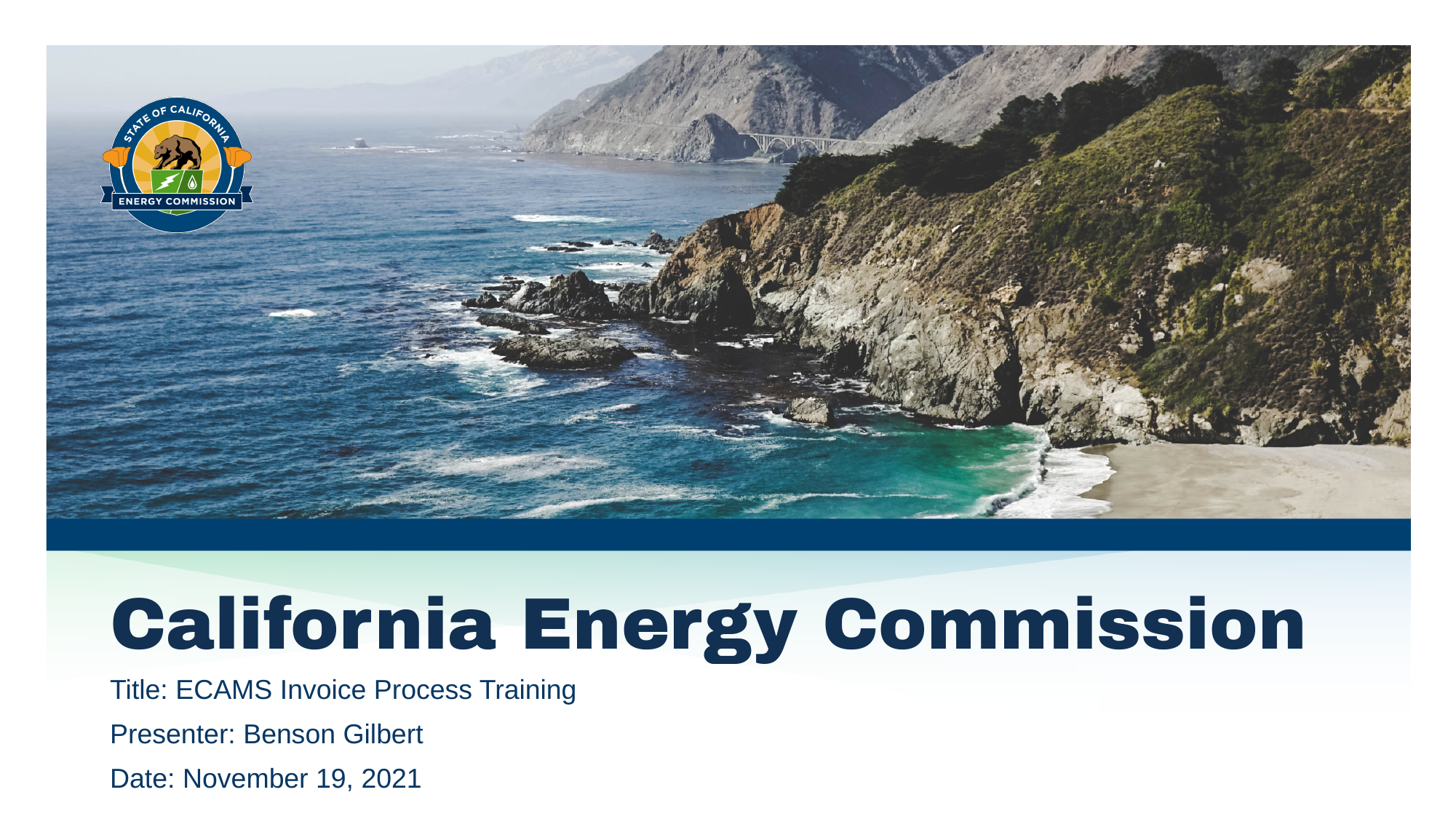

# California Energy Commission
Title: ECAMS Invoice Process Training
Presenter: Benson Gilbert
Date: November 19, 2021